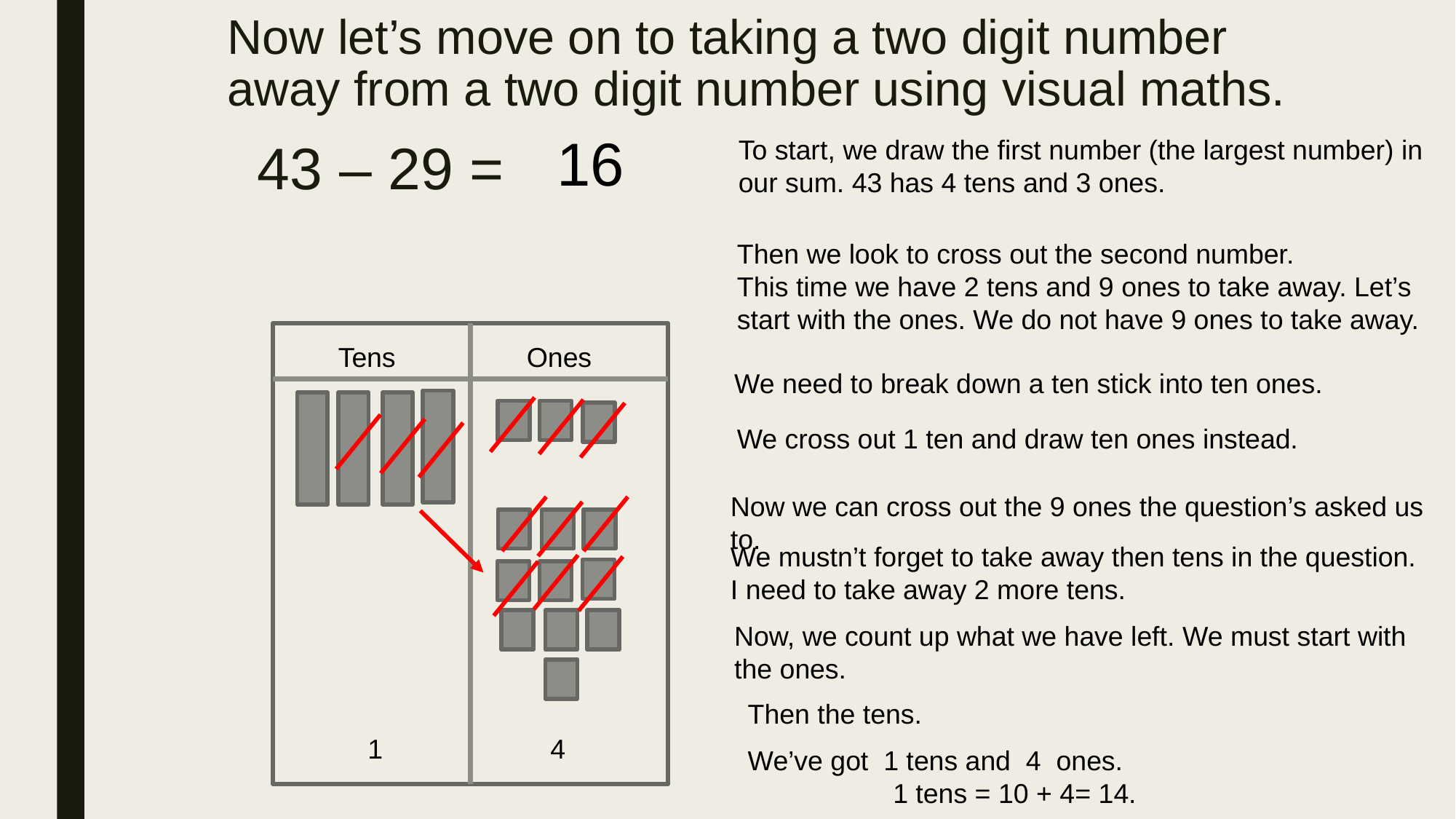

# Now let’s move on to taking a two digit number away from a two digit number using visual maths.

16
To start, we draw the first number (the largest number) in our sum. 43 has 4 tens and 3 ones.
43 – 29 =
Then we look to cross out the second number.
This time we have 2 tens and 9 ones to take away. Let’s start with the ones. We do not have 9 ones to take away.

Tens
Ones
We need to break down a ten stick into ten ones.

We cross out 1 ten and draw ten ones instead.
Now we can cross out the 9 ones the question’s asked us to.

We mustn’t forget to take away then tens in the question. I need to take away 2 more tens.

Now, we count up what we have left. We must start with the ones.

Then the tens.
1
4
We’ve got  1 tens and  4  ones.
                   1 tens = 10 + 4= 14.